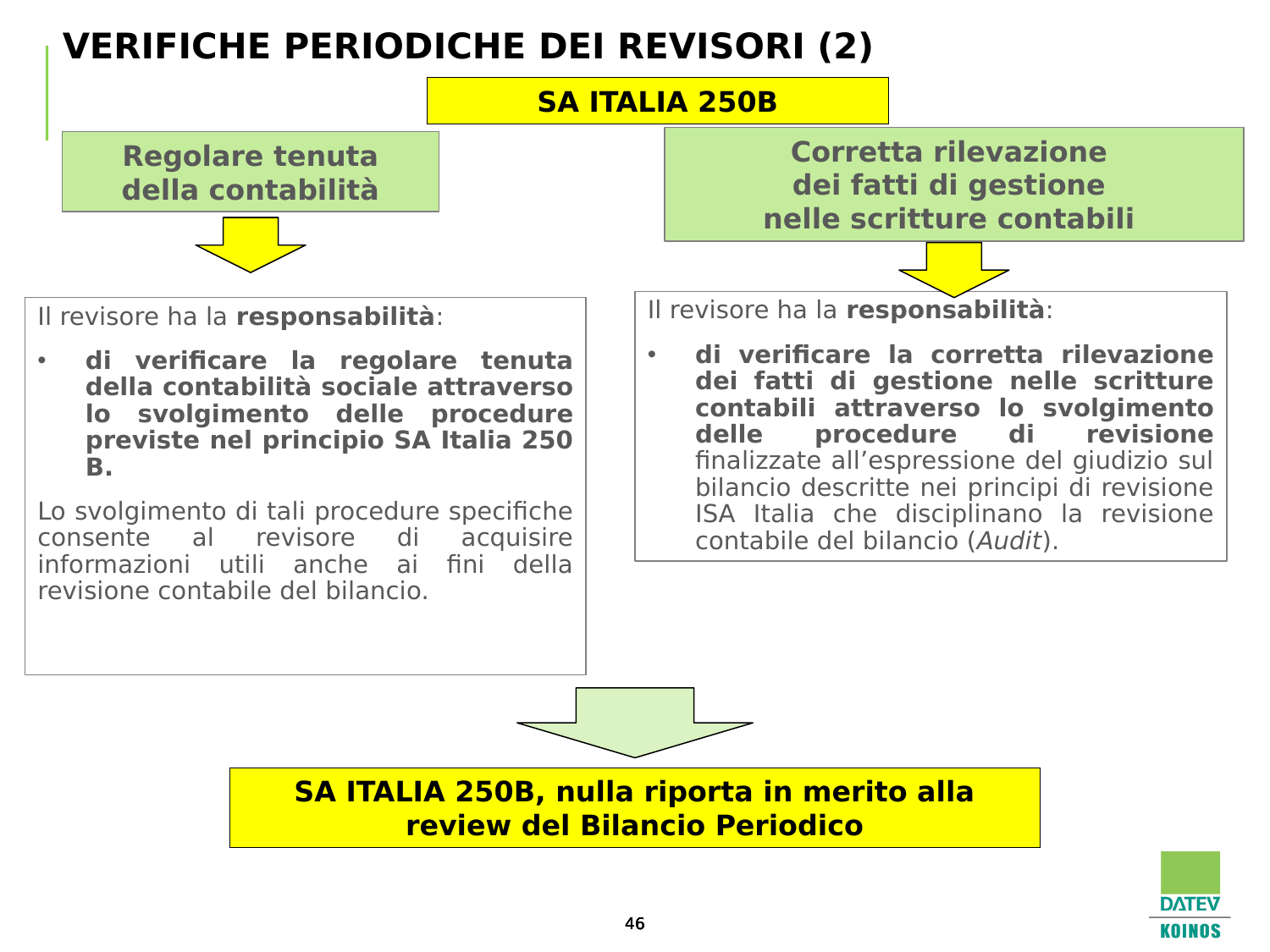

# VERIFICHE PERIODICHE DEI REVISORI (2)
SA ITALIA 250B
Corretta rilevazione
dei fatti di gestione
nelle scritture contabili
Regolare tenuta
della contabilità

Il revisore ha la responsabilità:
di verificare la corretta rilevazione dei fatti di gestione nelle scritture contabili attraverso lo svolgimento delle procedure di revisione finalizzate all’espressione del giudizio sul bilancio descritte nei principi di revisione ISA Italia che disciplinano la revisione contabile del bilancio (Audit).
Il revisore ha la responsabilità:
di verificare la regolare tenuta della contabilità sociale attraverso lo svolgimento delle procedure previste nel principio SA Italia 250 B.
Lo svolgimento di tali procedure specifiche consente al revisore di acquisire informazioni utili anche ai fini della revisione contabile del bilancio.

SA ITALIA 250B, nulla riporta in merito alla review del Bilancio Periodico
46
46
46
46